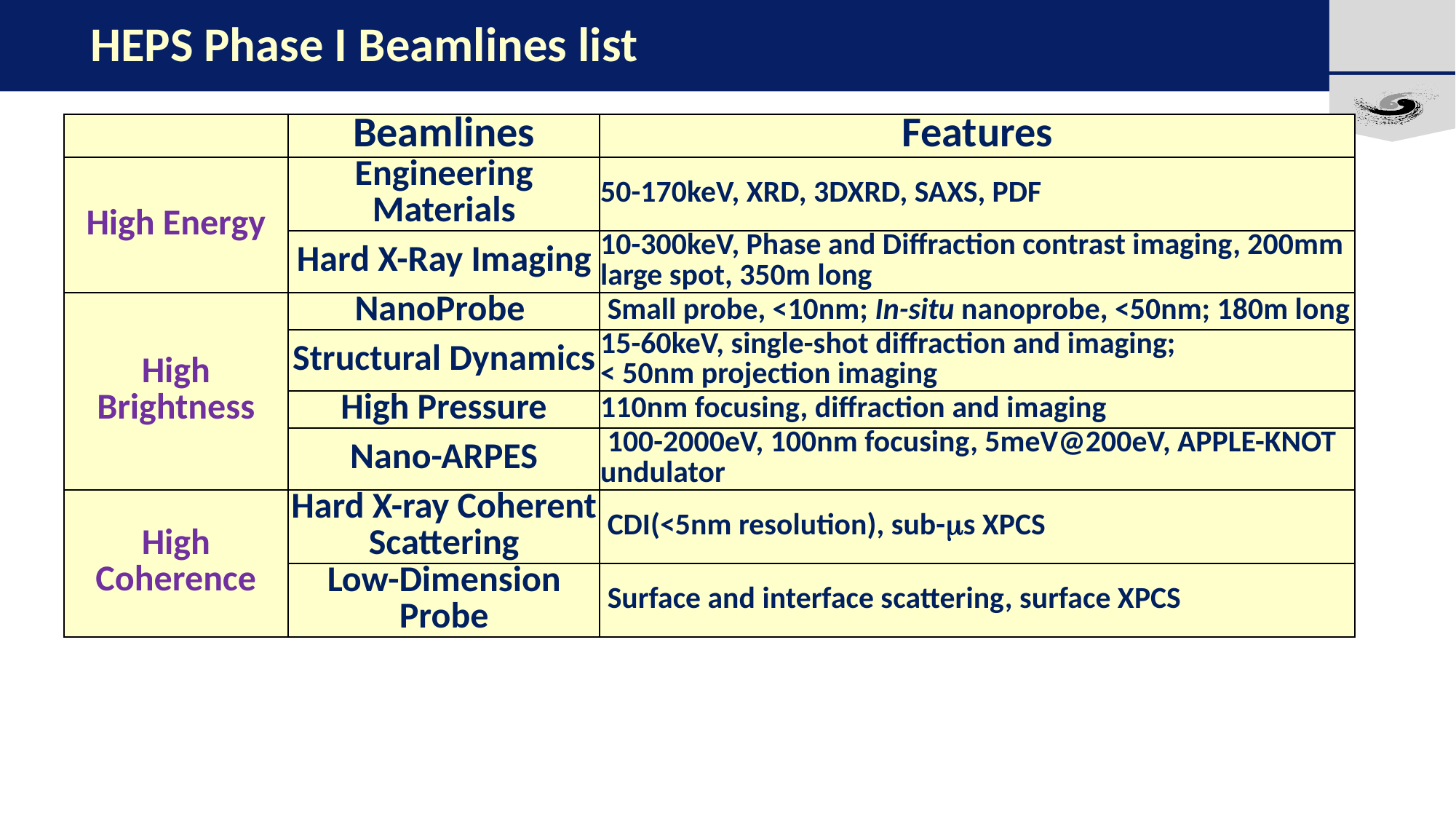

# HEPS Phase I Beamlines list
|  | Beamlines | Features |
| --- | --- | --- |
| High Energy | Engineering Materials | 50-170keV, XRD, 3DXRD, SAXS, PDF |
|  | Hard X-Ray Imaging | 10-300keV, Phase and Diffraction contrast imaging, 200mm large spot, 350m long |
| High Brightness | NanoProbe | Small probe, <10nm; In-situ nanoprobe, <50nm; 180m long |
|  | Structural Dynamics | 15-60keV, single-shot diffraction and imaging; < 50nm projection imaging |
|  | High Pressure | 110nm focusing, diffraction and imaging |
|  | Nano-ARPES | 100-2000eV, 100nm focusing, 5meV@200eV, APPLE-KNOT undulator |
| High Coherence | Hard X-ray Coherent Scattering | CDI(<5nm resolution), sub-μs XPCS |
|  | Low-Dimension Probe | Surface and interface scattering, surface XPCS |